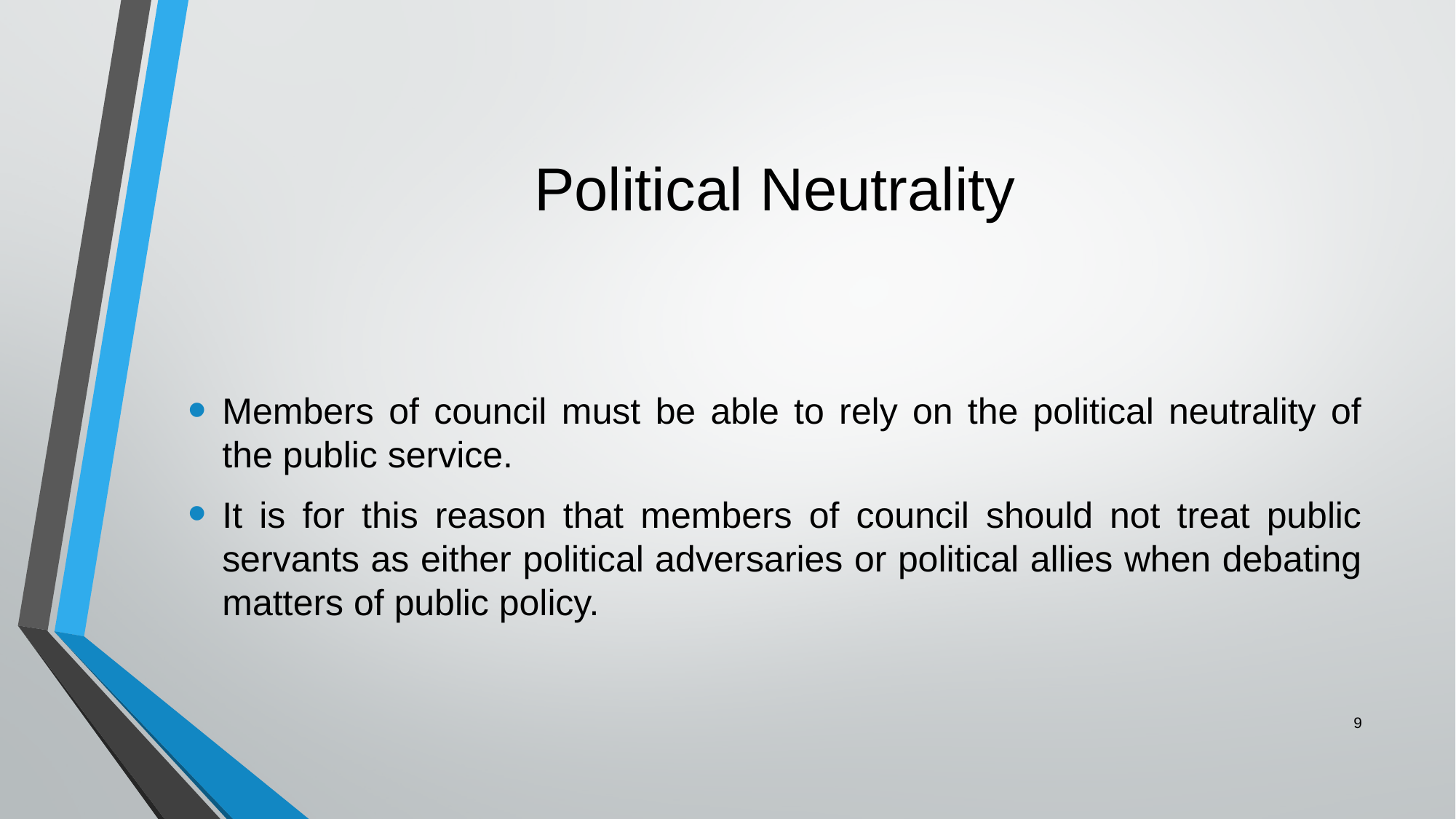

# Political Neutrality
Members of council must be able to rely on the political neutrality of the public service.
It is for this reason that members of council should not treat public servants as either political adversaries or political allies when debating matters of public policy.
9